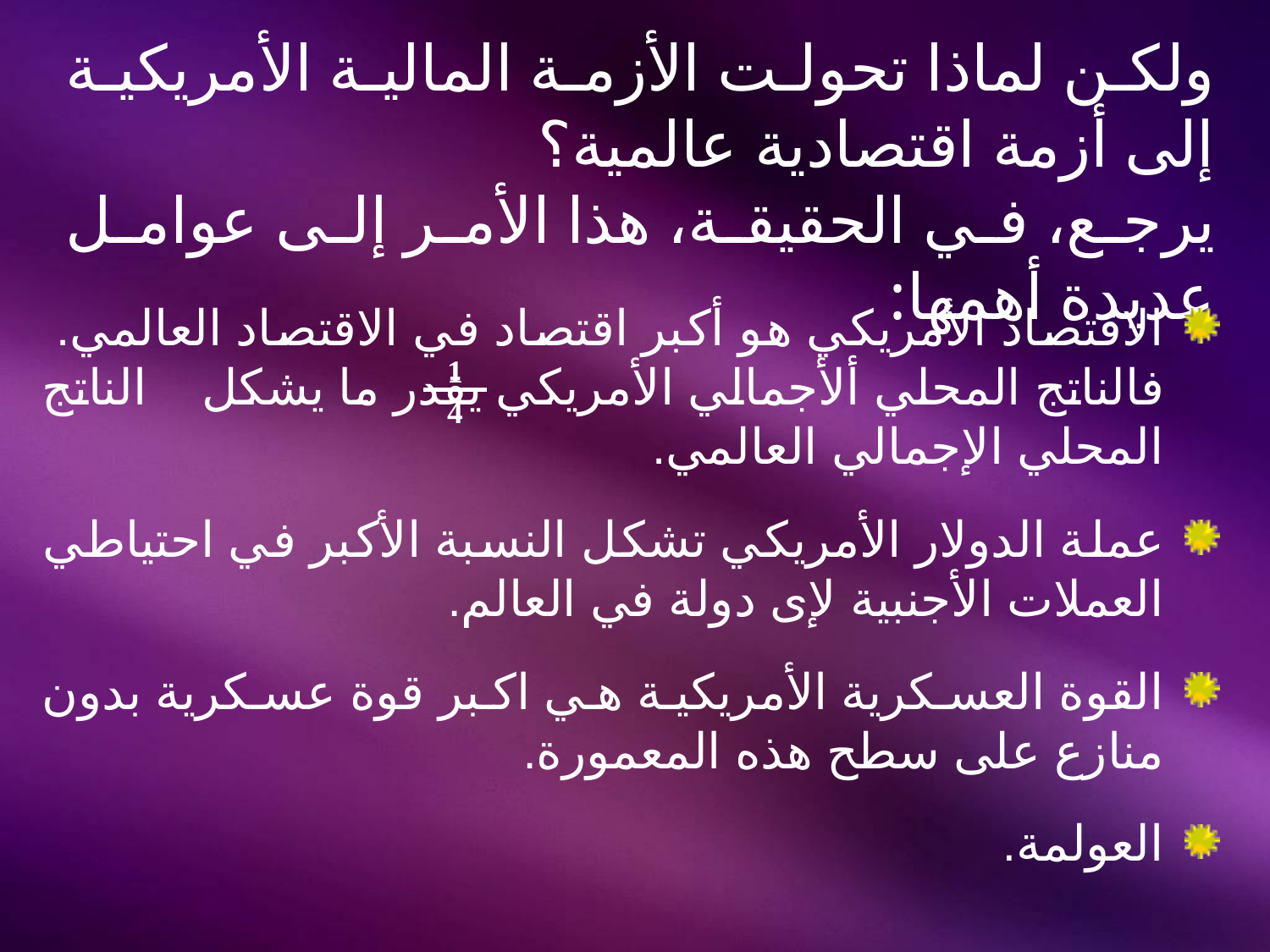

ولكن لماذا تحولت الأزمة المالية الأمريكية إلى أزمة اقتصادية عالمية؟
يرجع، في الحقيقة، هذا الأمر إلى عوامل عديدة أهمها:

الاقتصاد الأمريكي هو أكبر اقتصاد في الاقتصاد العالمي.  فالناتج المحلي ألأجمالي الأمريكي يقدر ما يشكل    الناتج المحلي الإجمالي العالمي.

عملة الدولار الأمريكي تشكل النسبة الأكبر في احتياطي العملات الأجنبية لإى دولة في العالم.

القوة العسكرية الأمريكية هي اكبر قوة عسكرية بدون منازع على سطح هذه المعمورة.

العولمة.
| 1 |
| --- |
| 4 |
3